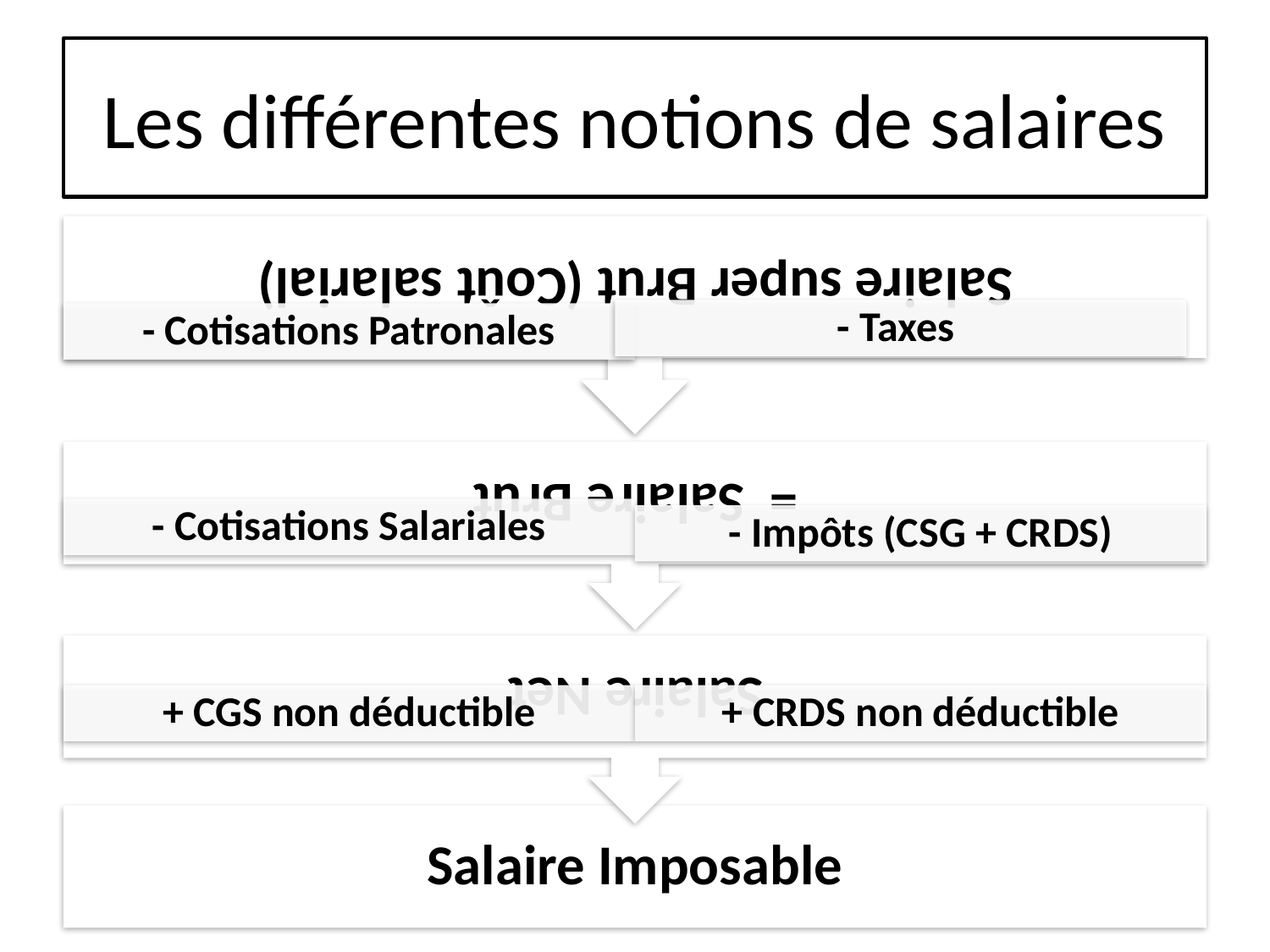

# Les différentes notions de salaires
Salaire Imposable
Salaire Net
+ CGS non déductible
+ CRDS non déductible
=  Salaire Brut
- Cotisations Salariales
- Impôts (CSG + CRDS)
Salaire super Brut (Coût salarial)
- Cotisations Patronales
- Taxes